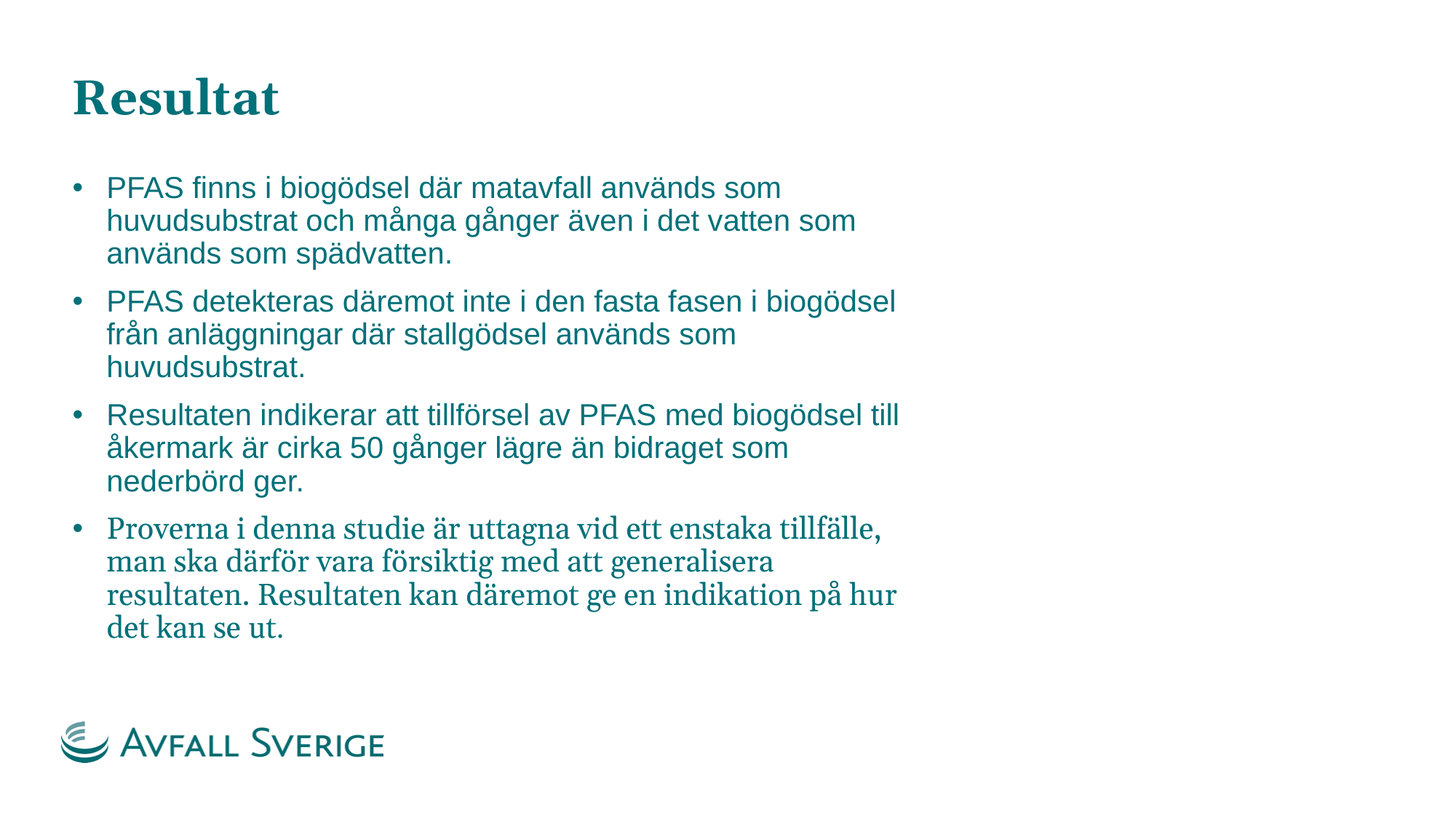

# Resultat
PFAS finns i biogödsel där matavfall används som huvudsubstrat och många gånger även i det vatten som används som spädvatten.
PFAS detekteras däremot inte i den fasta fasen i biogödsel från anläggningar där stallgödsel används som huvudsubstrat.
Resultaten indikerar att tillförsel av PFAS med biogödsel till åkermark är cirka 50 gånger lägre än bidraget som nederbörd ger.
Proverna i denna studie är uttagna vid ett enstaka tillfälle, man ska därför vara försiktig med att generalisera resultaten. Resultaten kan däremot ge en indikation på hur det kan se ut.